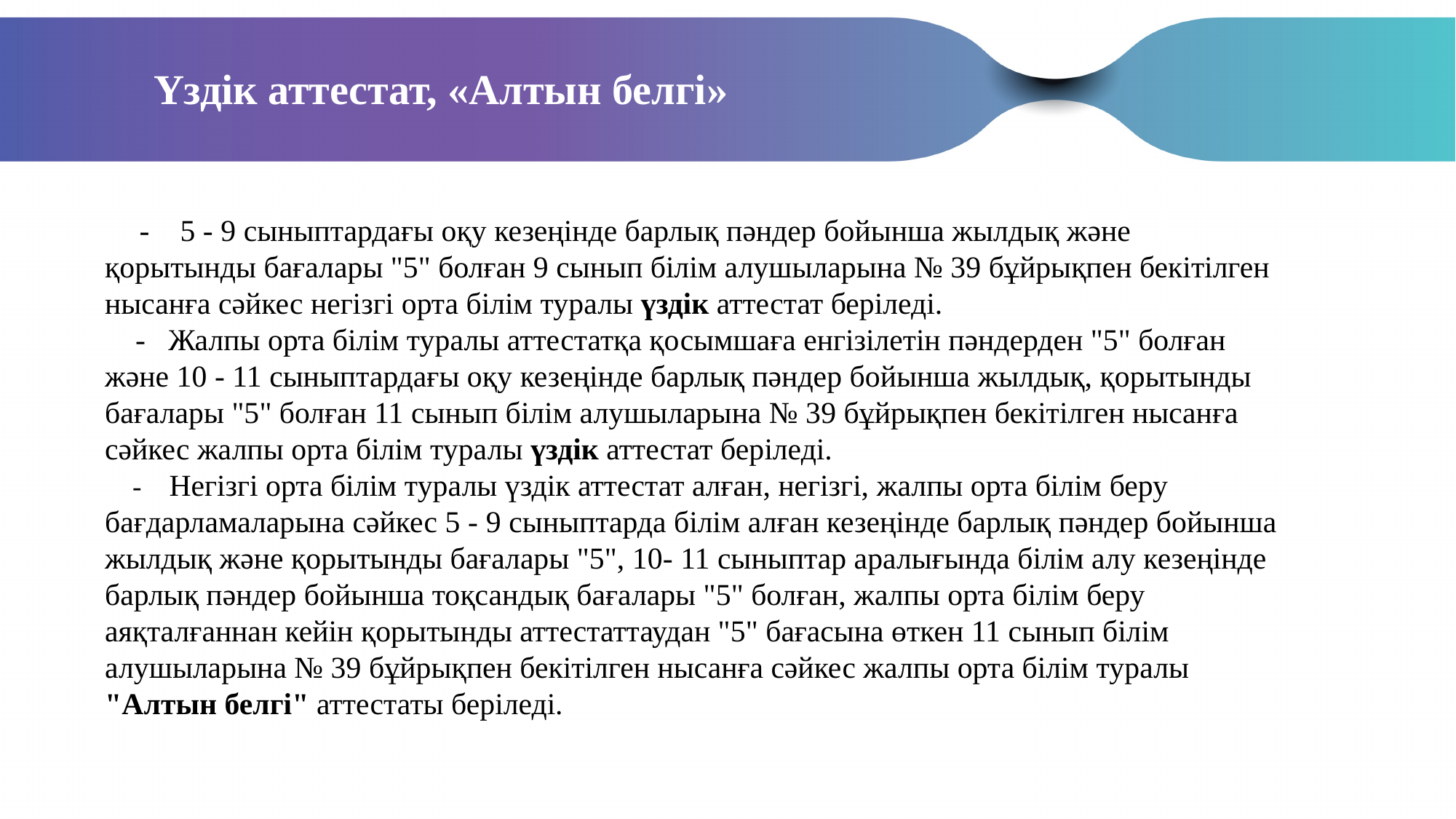

Үздік аттестат, «Алтын белгі»

     -    5 - 9 сыныптардағы оқу кезеңінде барлық пәндер бойынша жылдық және қорытынды бағалары "5" болған 9 сынып білім алушыларына № 39 бұйрықпен бекітілген нысанға сәйкес негізгі орта білім туралы үздік аттестат беріледі.
    -   Жалпы орта білім туралы аттестатқа қосымшаға енгізілетін пәндерден "5" болған және 10 - 11 сыныптардағы оқу кезеңінде барлық пәндер бойынша жылдық, қорытынды бағалары "5" болған 11 сынып білім алушыларына № 39 бұйрықпен бекітілген нысанға сәйкес жалпы орта білім туралы үздік аттестат беріледі.
    -    Негізгі орта білім туралы үздік аттестат алған, негізгі, жалпы орта білім беру бағдарламаларына сәйкес 5 - 9 сыныптарда білім алған кезеңінде барлық пәндер бойынша жылдық және қорытынды бағалары "5", 10- 11 сыныптар аралығында білім алу кезеңінде барлық пәндер бойынша тоқсандық бағалары "5" болған, жалпы орта білім беру аяқталғаннан кейін қорытынды аттестаттаудан "5" бағасына өткен 11 сынып білім алушыларына № 39 бұйрықпен бекітілген нысанға сәйкес жалпы орта білім туралы "Алтын белгі" аттестаты беріледі.